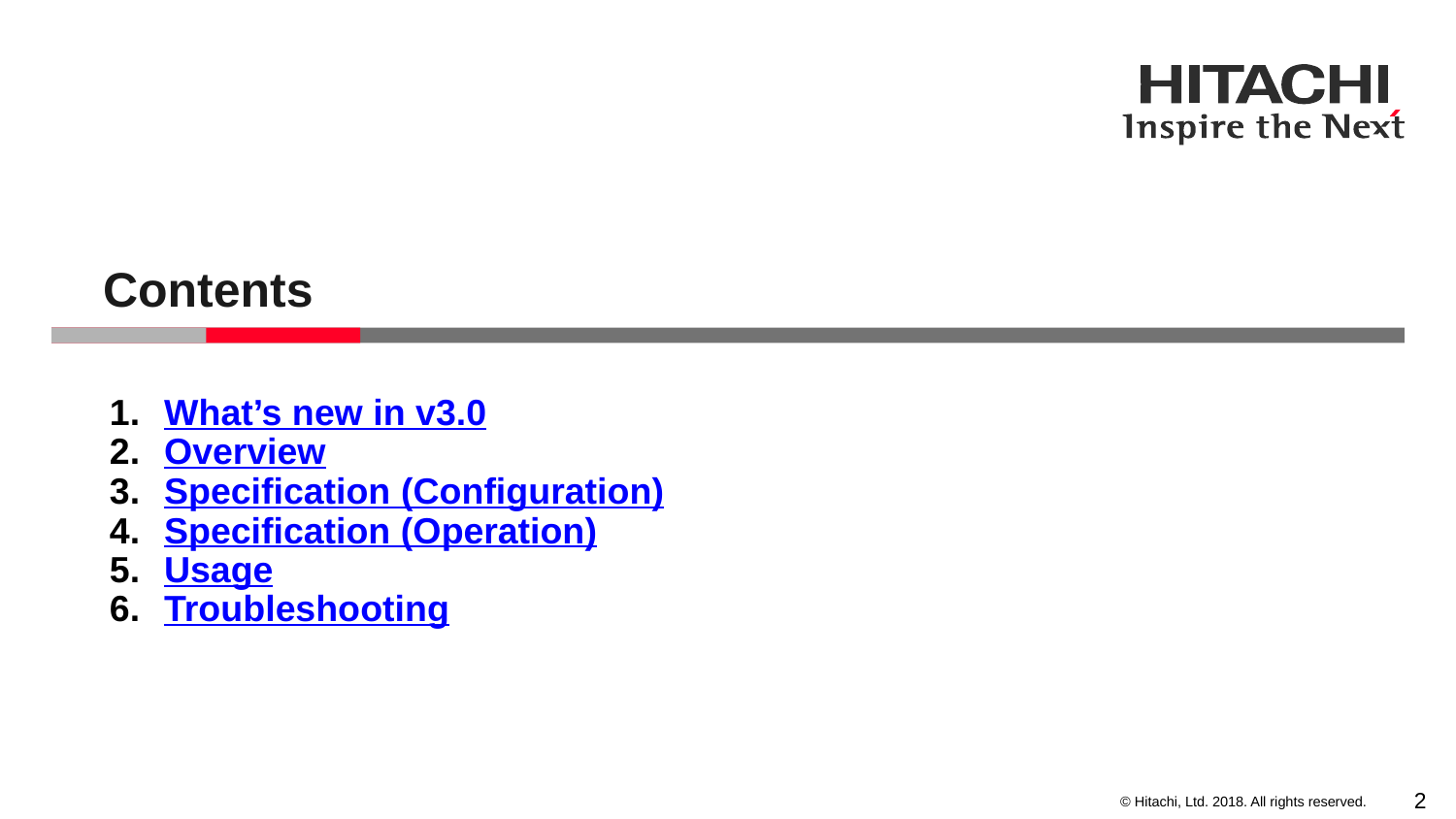

Contents
What’s new in v3.0
Overview
Specification (Configuration)
Specification (Operation)
Usage
Troubleshooting
2